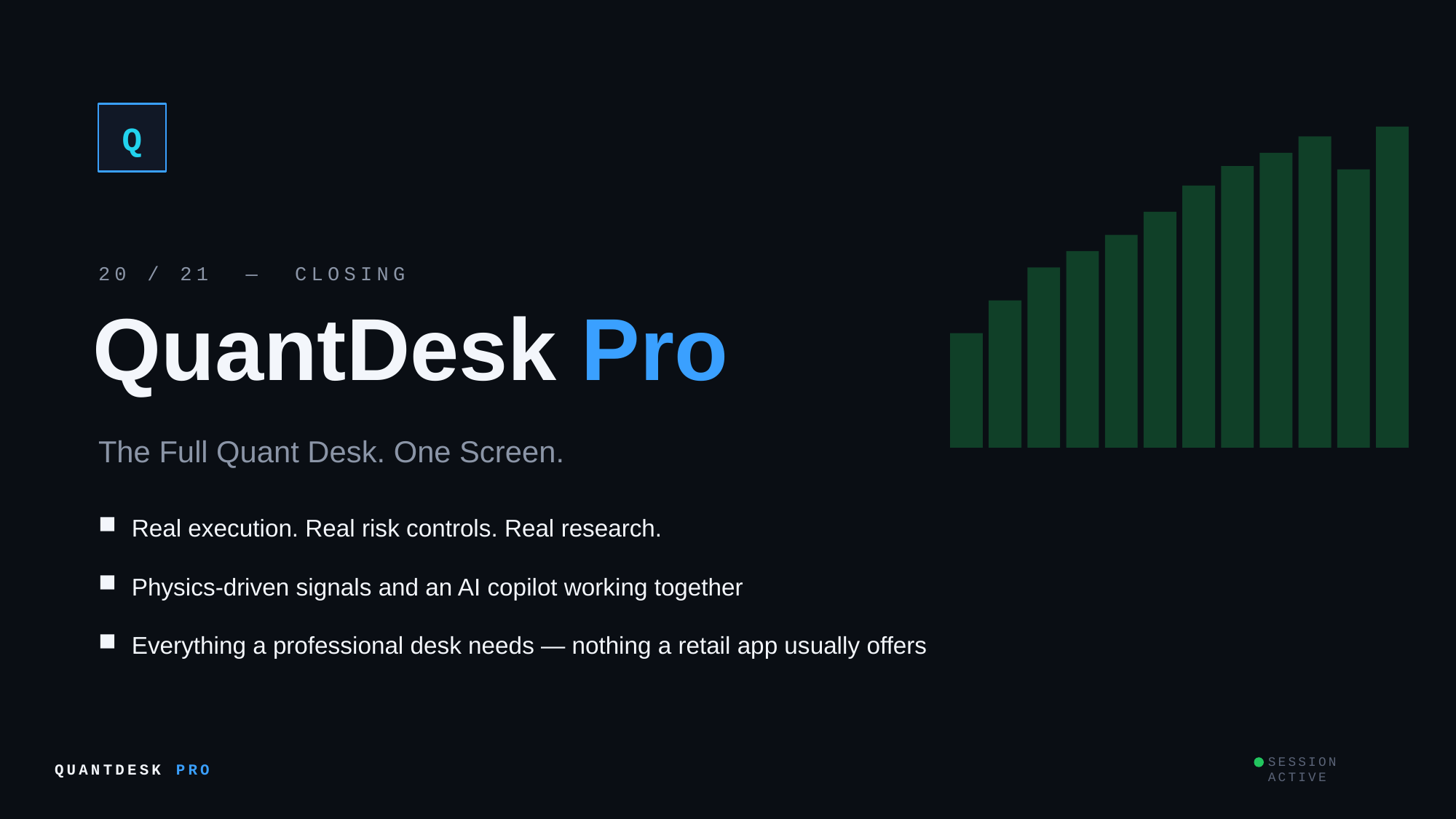

Q

20 / 21  —  CLOSING

QuantDesk Pro

The Full Quant Desk. One Screen.
Real execution. Real risk controls. Real research.
Physics-driven signals and an AI copilot working together
Everything a professional desk needs — nothing a retail app usually offers
QUANTDESK PRO
SESSION ACTIVE